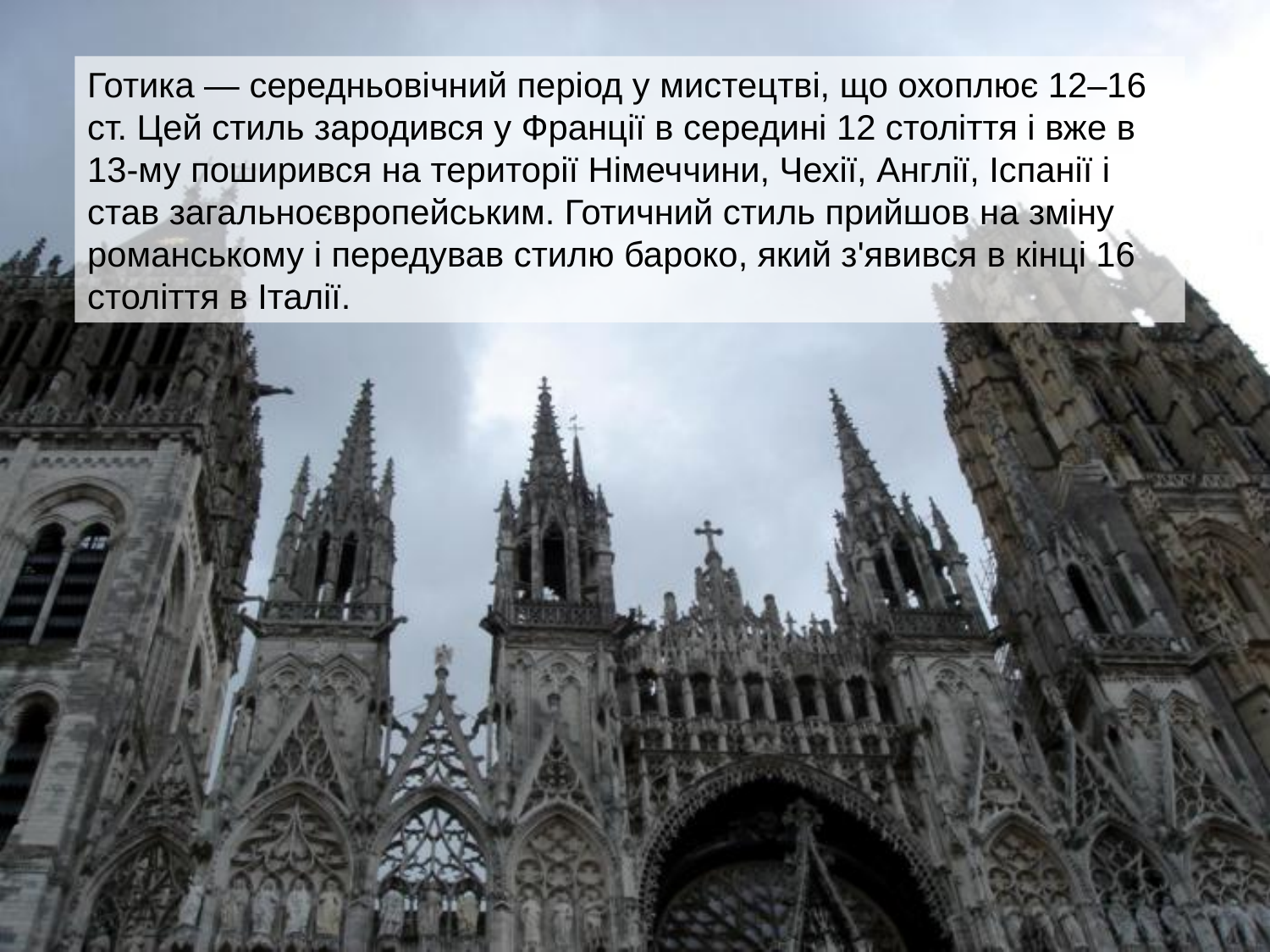

Готика — середньовічний період у мистецтві, що охоплює 12–16 ст. Цей стиль зародився у Франції в середині 12 століття і вже в 13-му поширився на території Німеччини, Чехії, Англії, Іспанії і став загальноєвропейським. Готичний стиль прийшов на зміну романському і передував стилю бароко, який з'явився в кінці 16 століття в Італії.